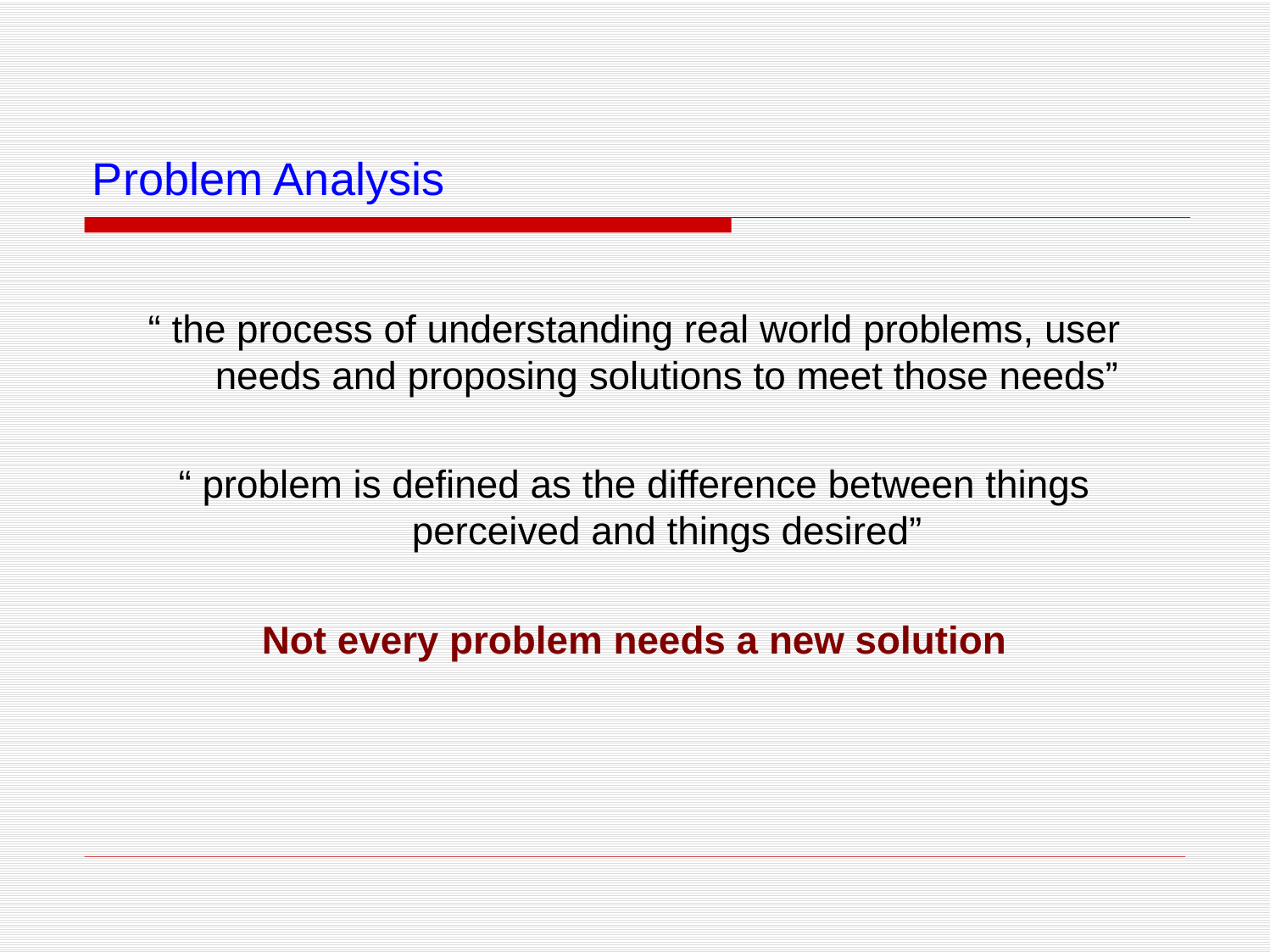

# Problem Analysis

“ the process of understanding real world problems, user needs and proposing solutions to meet those needs”

“ problem is defined as the difference between things perceived and things desired”

Not every problem needs a new solution